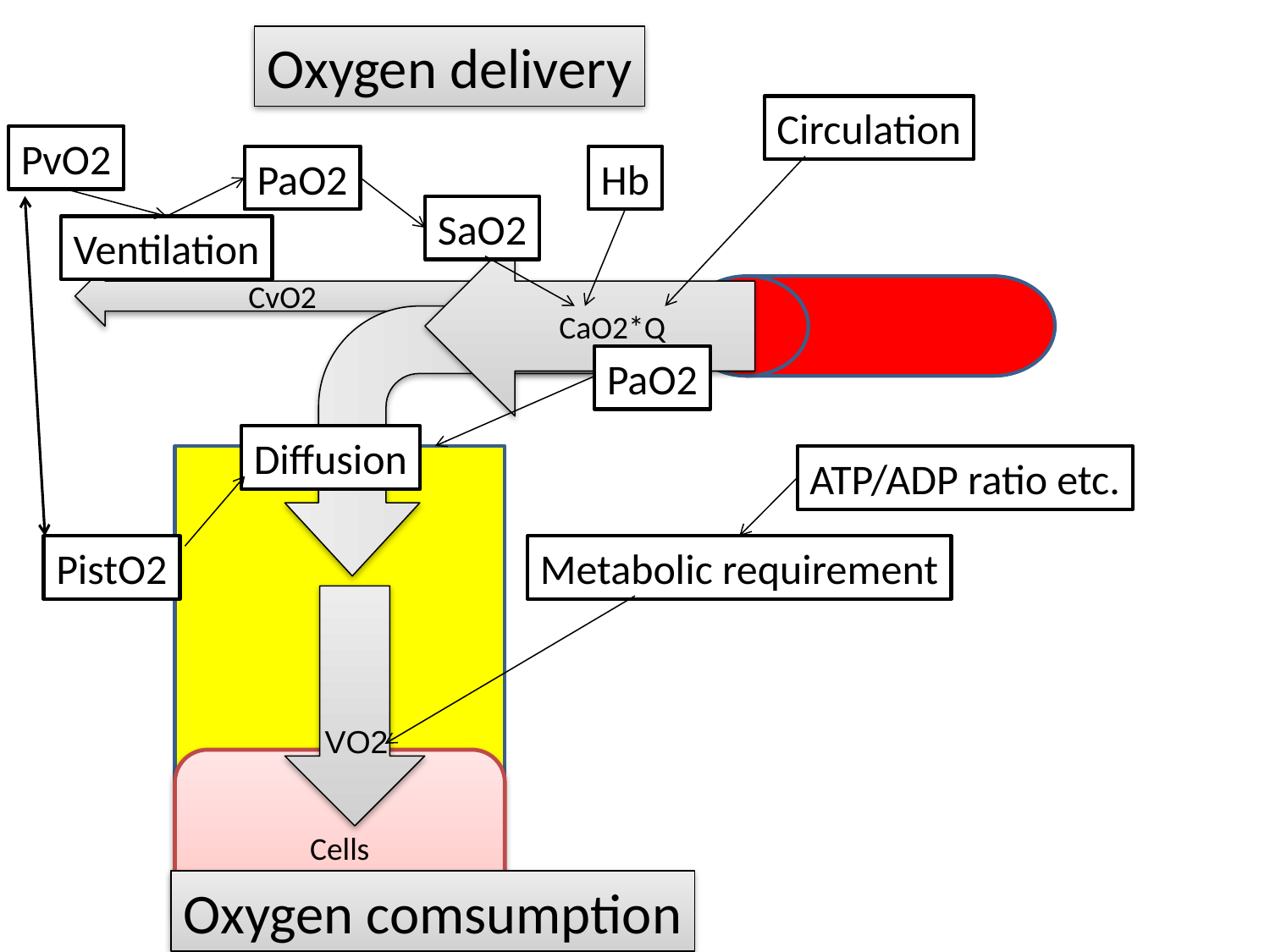

Oxygen delivery
Circulation
PvO2
PaO2
Hb
SaO2
Ventilation
CaO2*Q

CvO2

PaO2
Diffusion

ATP/ADP ratio etc.
PistO2
Metabolic requirement

VO2
Cells
Oxygen comsumption